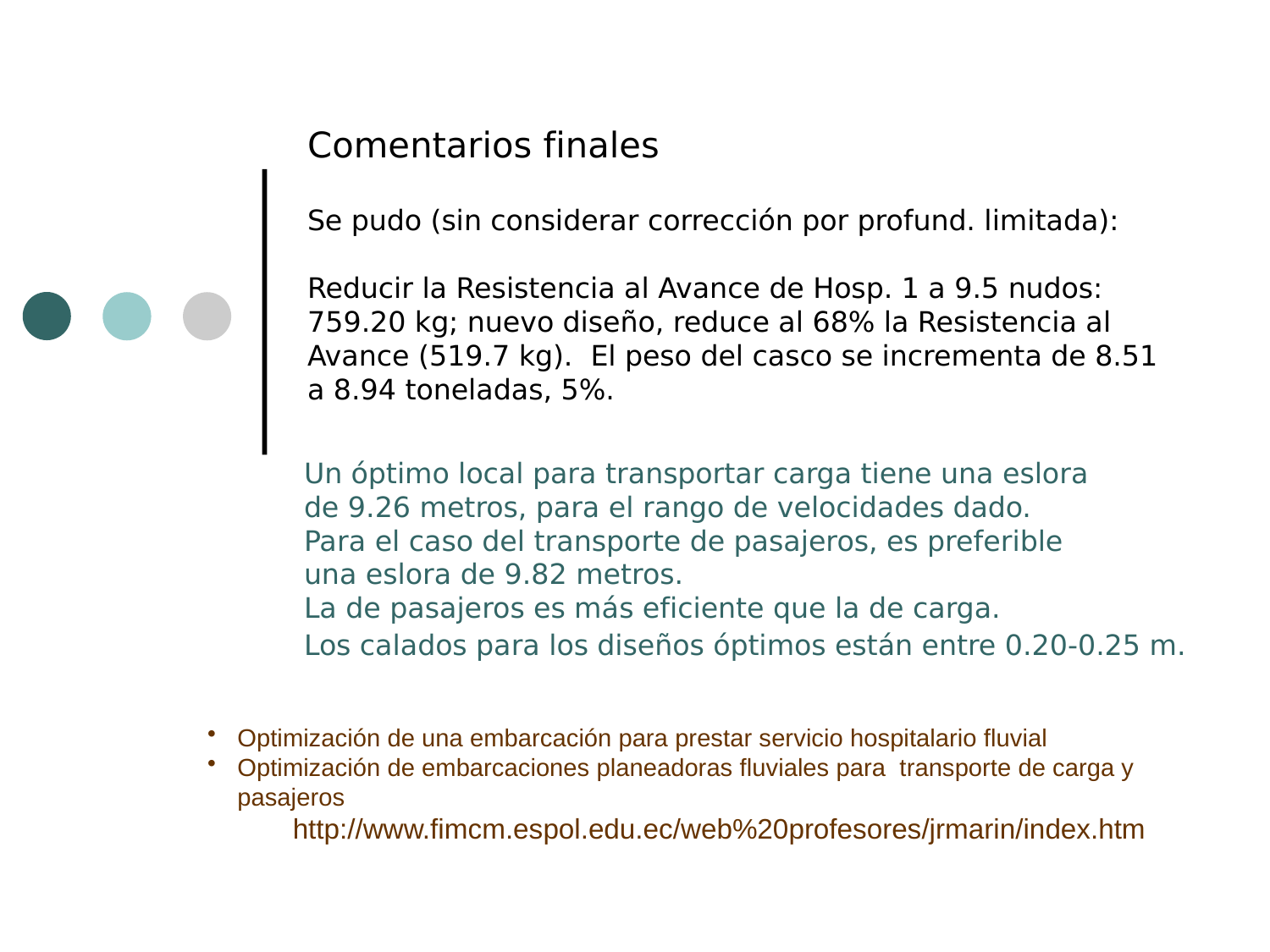

Comentarios finales
Se pudo (sin considerar corrección por profund. limitada):

Reducir la Resistencia al Avance de Hosp. 1 a 9.5 nudos: 759.20 kg; nuevo diseño, reduce al 68% la Resistencia al Avance (519.7 kg).  El peso del casco se incrementa de 8.51 a 8.94 toneladas, 5%.
Un óptimo local para transportar carga tiene una eslora
de 9.26 metros, para el rango de velocidades dado.
Para el caso del transporte de pasajeros, es preferible
una eslora de 9.82 metros.
La de pasajeros es más eficiente que la de carga.
Los calados para los diseños óptimos están entre 0.20-0.25 m.
Optimización de una embarcación para prestar servicio hospitalario fluvial
Optimización de embarcaciones planeadoras fluviales para  transporte de carga y pasajeros
http://www.fimcm.espol.edu.ec/web%20profesores/jrmarin/index.htm